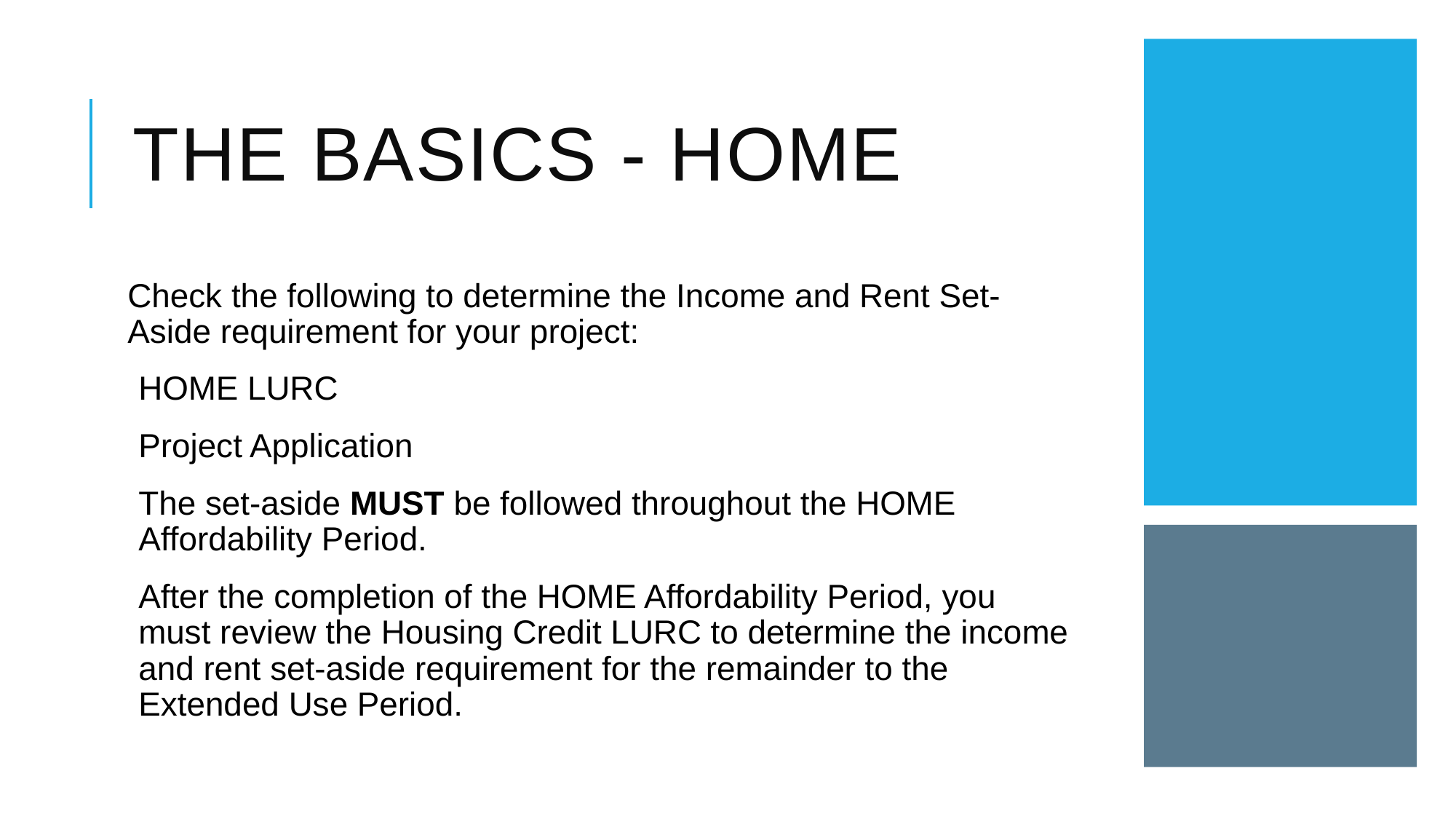

# The Basics - HOME
Check the following to determine the Income and Rent Set-Aside requirement for your project:
HOME LURC
Project Application
The set-aside MUST be followed throughout the HOME Affordability Period.
After the completion of the HOME Affordability Period, you must review the Housing Credit LURC to determine the income and rent set-aside requirement for the remainder to the Extended Use Period.